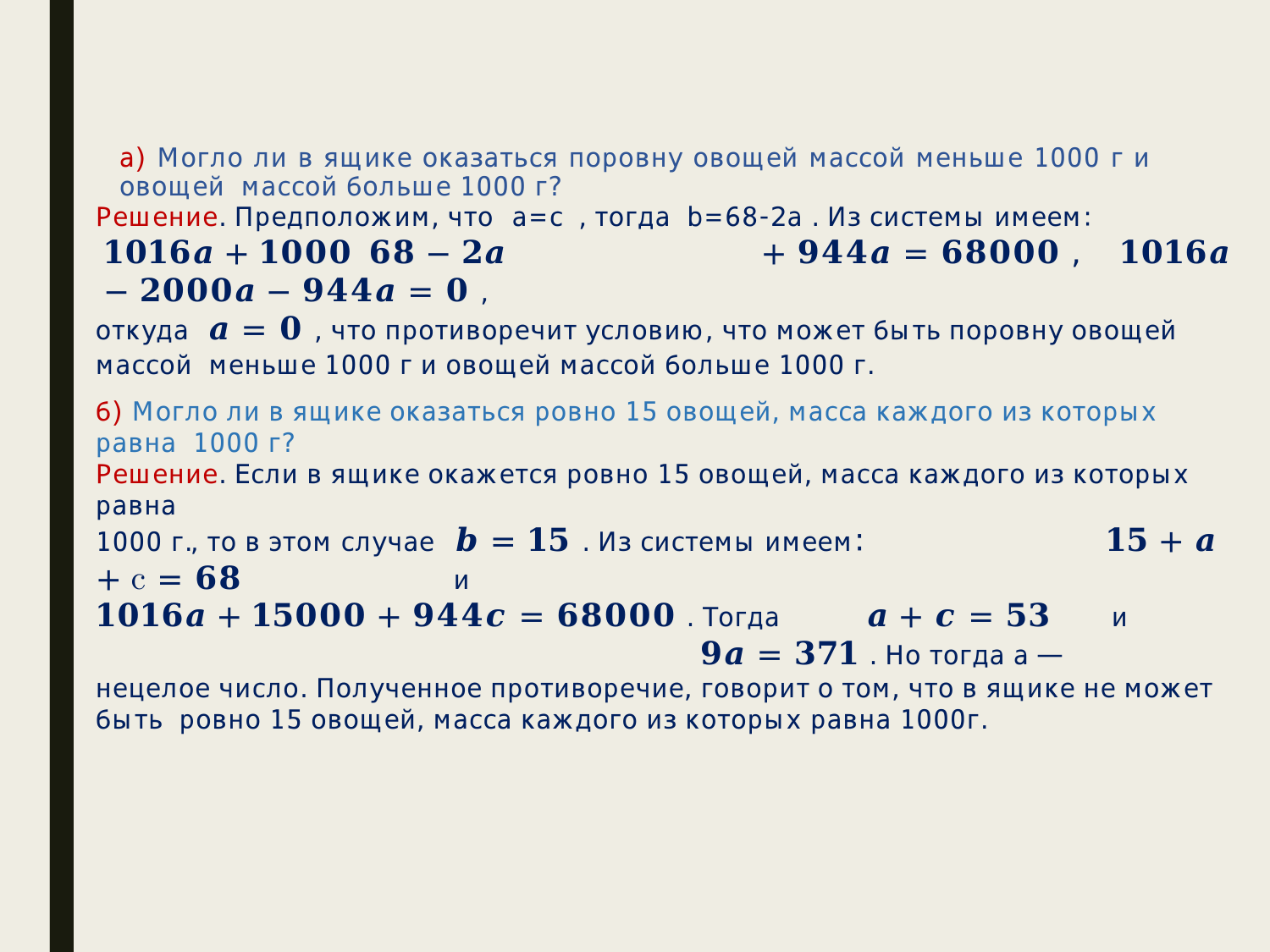

а) Могло ли в ящике оказаться поровну овощей массой меньше 1000 г и овощей  массой больше 1000 г?
Решение. Предположим, что	a=c	, тогда	b=68-2a . Из системы имеем:
𝟏𝟎𝟏𝟔𝒂 + 𝟏𝟎𝟎𝟎 𝟔𝟖 − 𝟐𝒂	+ 𝟗𝟒𝟒𝒂 = 𝟔𝟖𝟎𝟎𝟎 ,	𝟏𝟎𝟏𝟔𝒂 − 𝟐𝟎𝟎𝟎𝒂 − 𝟗𝟒𝟒𝒂 = 𝟎 ,
откуда	𝒂 = 𝟎 , что противоречит условию, что может быть поровну овощей массой  меньше 1000 г и овощей массой больше 1000 г.
б) Могло ли в ящике оказаться ровно 15 овощей, масса каждого из которых равна  1000 г?
Решение. Если в ящике окажется ровно 15 овощей, масса каждого из которых равна
1000 г., то в этом случае	𝒃 = 𝟏𝟓 . Из системы имеем:	𝟏𝟓 + 𝒂 + с = 𝟔𝟖	и
𝟏𝟎𝟏𝟔𝒂 + 𝟏𝟓𝟎𝟎𝟎 + 𝟗𝟒𝟒𝒄 = 𝟔𝟖𝟎𝟎𝟎 . Тогда	𝒂 + 𝒄 = 𝟓𝟑	и	𝟗𝒂 = 𝟑𝟕𝟏 . Но тогда a —
нецелое число. Полученное противоречие, говорит о том, что в ящике не может быть  ровно 15 овощей, масса каждого из которых равна 1000г.